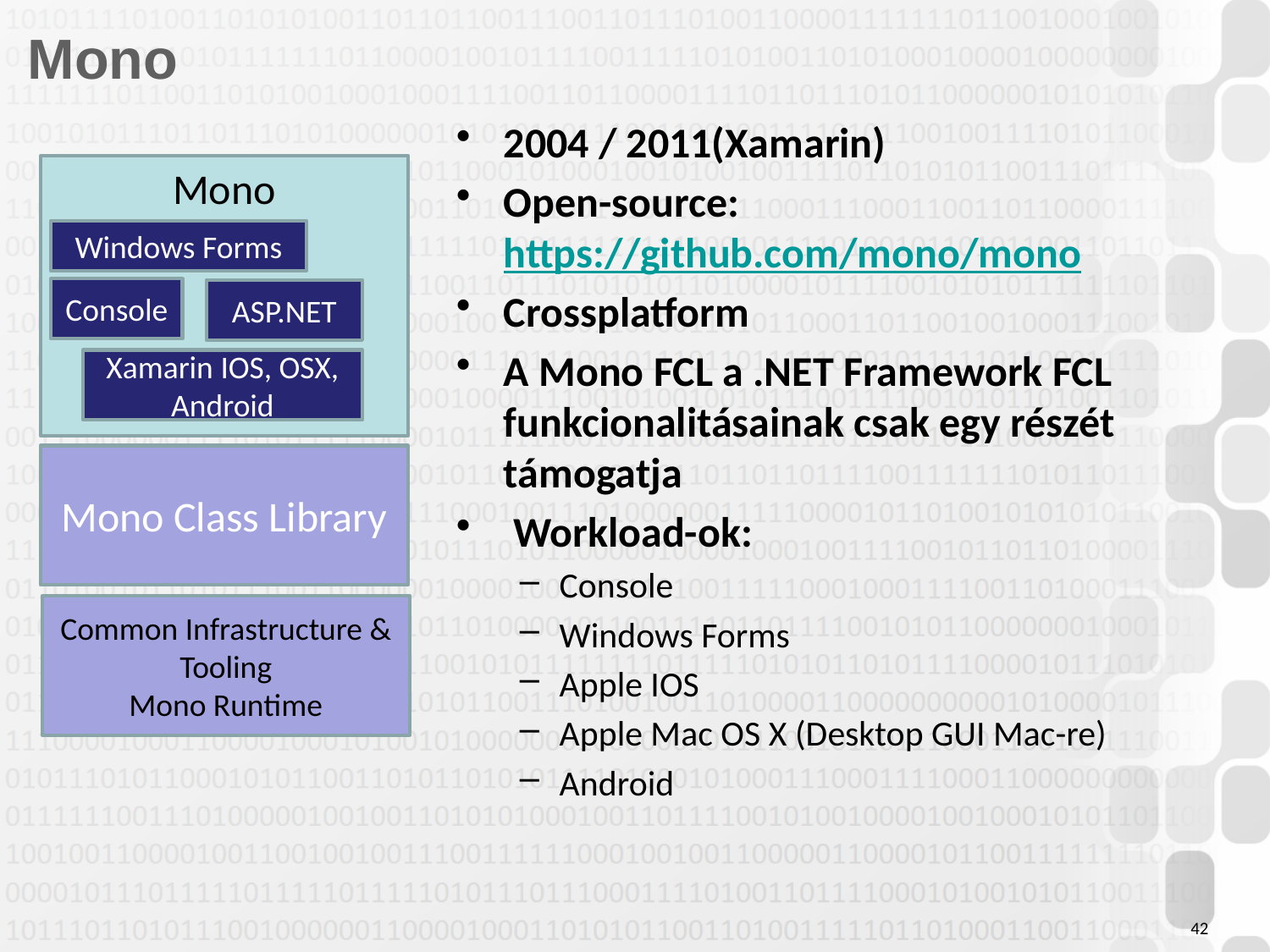

# Mono
2004 / 2011(Xamarin)
Open-source: https://github.com/mono/mono
Crossplatform
A Mono FCL a .NET Framework FCL funkcionalitásainak csak egy részét támogatja
 Workload-ok:
Console
Windows Forms
Apple IOS
Apple Mac OS X (Desktop GUI Mac-re)
Android

Mono
Windows Forms
Console
ASP.NET
Xamarin IOS, OSX, Android
Mono Class Library
Common Infrastructure & Tooling
Mono Runtime
42